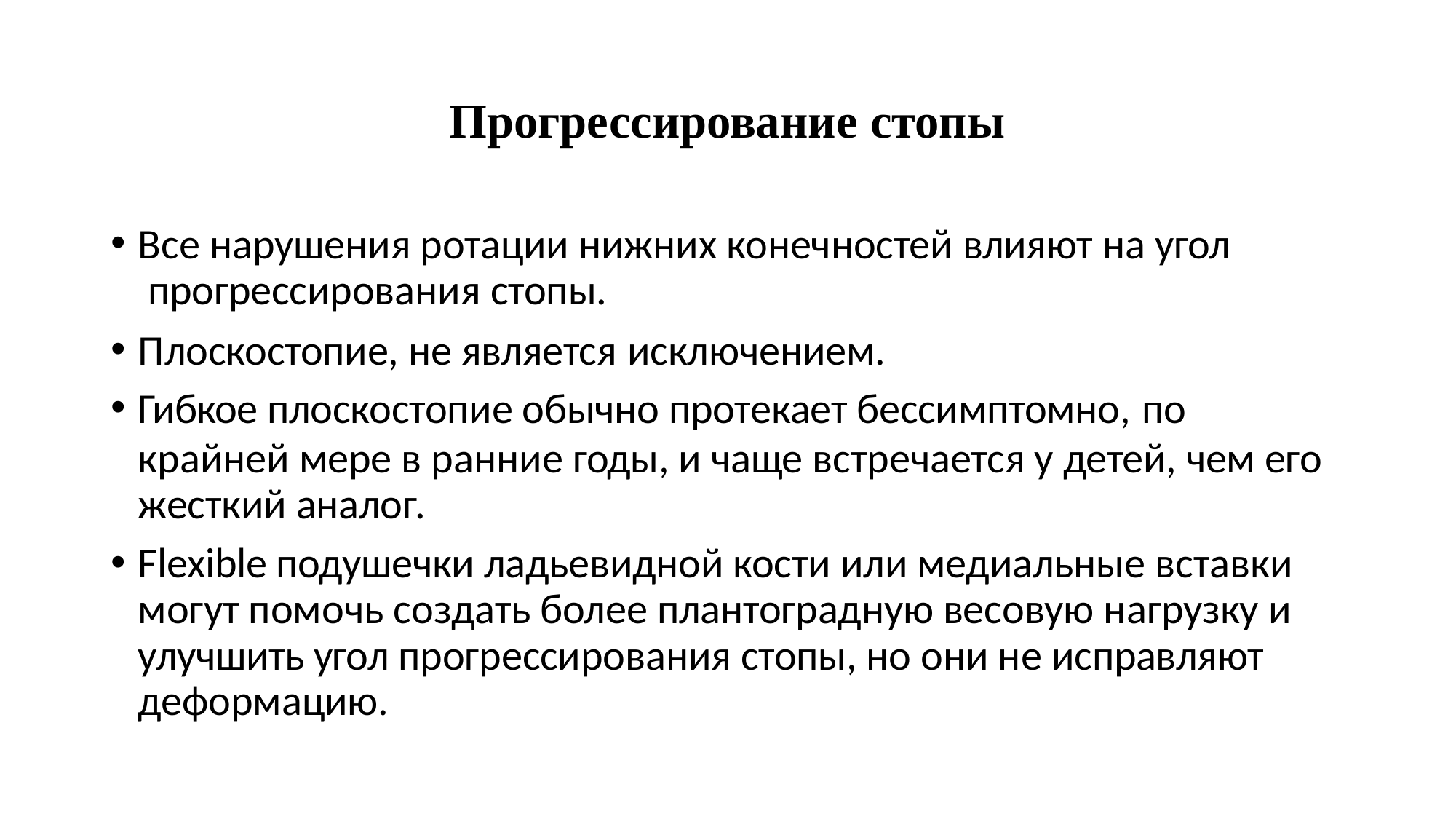

# Прогрессирование стопы
Все нарушения ротации нижних конечностей влияют на угол  прогрессирования стопы.
Плоскостопие, не является исключением.
Гибкое плоскостопие обычно протекает бессимптомно, по
крайней мере в ранние годы, и чаще встречается у детей, чем его  жесткий аналог.
Flexible подушечки ладьевидной кости или медиальные вставки  могут помочь создать более плантоградную весовую нагрузку и  улучшить угол прогрессирования стопы, но они не исправляют  деформацию.